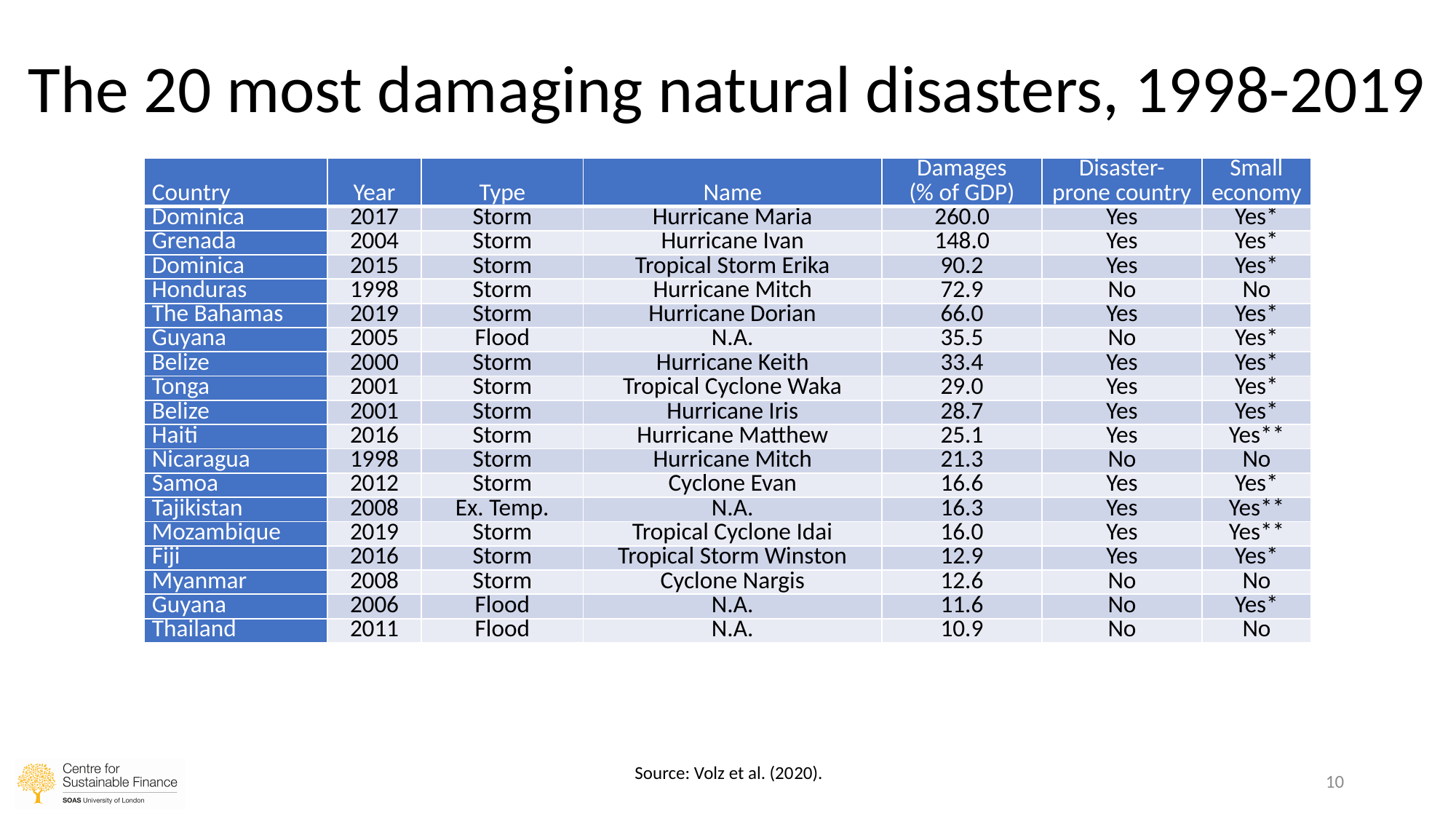

# The 20 most damaging natural disasters, 1998-2019
| Country | Year | Type | Name | Damages (% of GDP) | Disaster-prone country | Small economy |
| --- | --- | --- | --- | --- | --- | --- |
| Dominica | 2017 | Storm | Hurricane Maria | 260.0 | Yes | Yes\* |
| Grenada | 2004 | Storm | Hurricane Ivan | 148.0 | Yes | Yes\* |
| Dominica | 2015 | Storm | Tropical Storm Erika | 90.2 | Yes | Yes\* |
| Honduras | 1998 | Storm | Hurricane Mitch | 72.9 | No | No |
| The Bahamas | 2019 | Storm | Hurricane Dorian | 66.0 | Yes | Yes\* |
| Guyana | 2005 | Flood | N.A. | 35.5 | No | Yes\* |
| Belize | 2000 | Storm | Hurricane Keith | 33.4 | Yes | Yes\* |
| Tonga | 2001 | Storm | Tropical Cyclone Waka | 29.0 | Yes | Yes\* |
| Belize | 2001 | Storm | Hurricane Iris | 28.7 | Yes | Yes\* |
| Haiti | 2016 | Storm | Hurricane Matthew | 25.1 | Yes | Yes\*\* |
| Nicaragua | 1998 | Storm | Hurricane Mitch | 21.3 | No | No |
| Samoa | 2012 | Storm | Cyclone Evan | 16.6 | Yes | Yes\* |
| Tajikistan | 2008 | Ex. Temp. | N.A. | 16.3 | Yes | Yes\*\* |
| Mozambique | 2019 | Storm | Tropical Cyclone Idai | 16.0 | Yes | Yes\*\* |
| Fiji | 2016 | Storm | Tropical Storm Winston | 12.9 | Yes | Yes\* |
| Myanmar | 2008 | Storm | Cyclone Nargis | 12.6 | No | No |
| Guyana | 2006 | Flood | N.A. | 11.6 | No | Yes\* |
| Thailand | 2011 | Flood | N.A. | 10.9 | No | No |
Source: Volz et al. (2020).
10